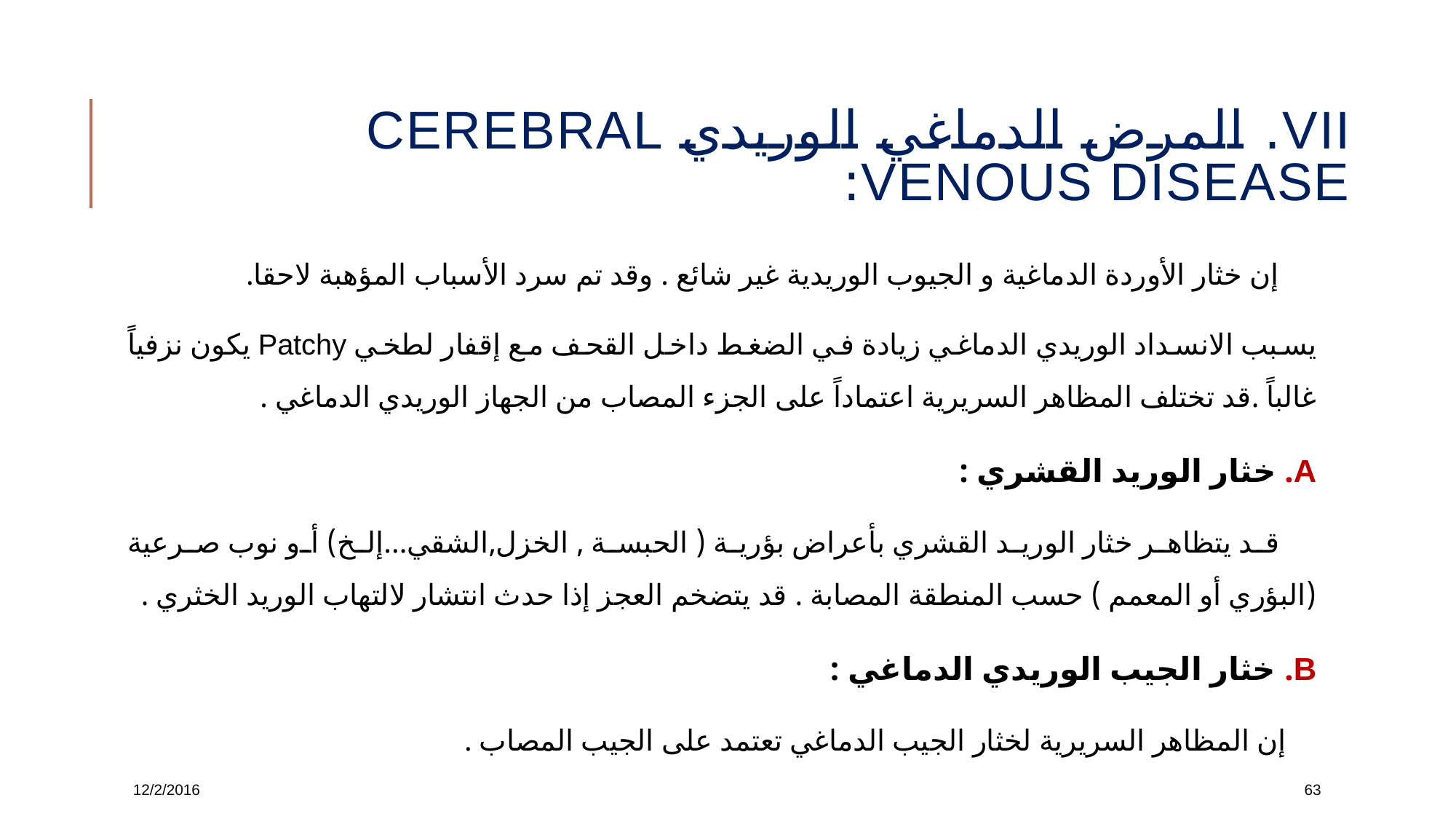

# VII. المرض الدماغي الوريدي cerebral venous disease:
     إن خثار الأوردة الدماغية و الجيوب الوريدية غير شائع . وقد تم سرد الأسباب المؤهبة لاحقا.
يسبب الانسداد الوريدي الدماغي زيادة في الضغط داخل القحف مع إقفار لطخي Patchy يكون نزفياً غالباً .قد تختلف المظاهر السريرية اعتماداً على الجزء المصاب من الجهاز الوريدي الدماغي .
A. خثار الوريد القشري :
     قد يتظاهر خثار الوريد القشري بأعراض بؤرية ( الحبسة , الخزل,الشقي...إلخ) أو نوب صرعية (البؤري أو المعمم ) حسب المنطقة المصابة . قد يتضخم العجز إذا حدث انتشار لالتهاب الوريد الخثري .
B. خثار الجيب الوريدي الدماغي :
    إن المظاهر السريرية لخثار الجيب الدماغي تعتمد على الجيب المصاب .
12/2/2016
63